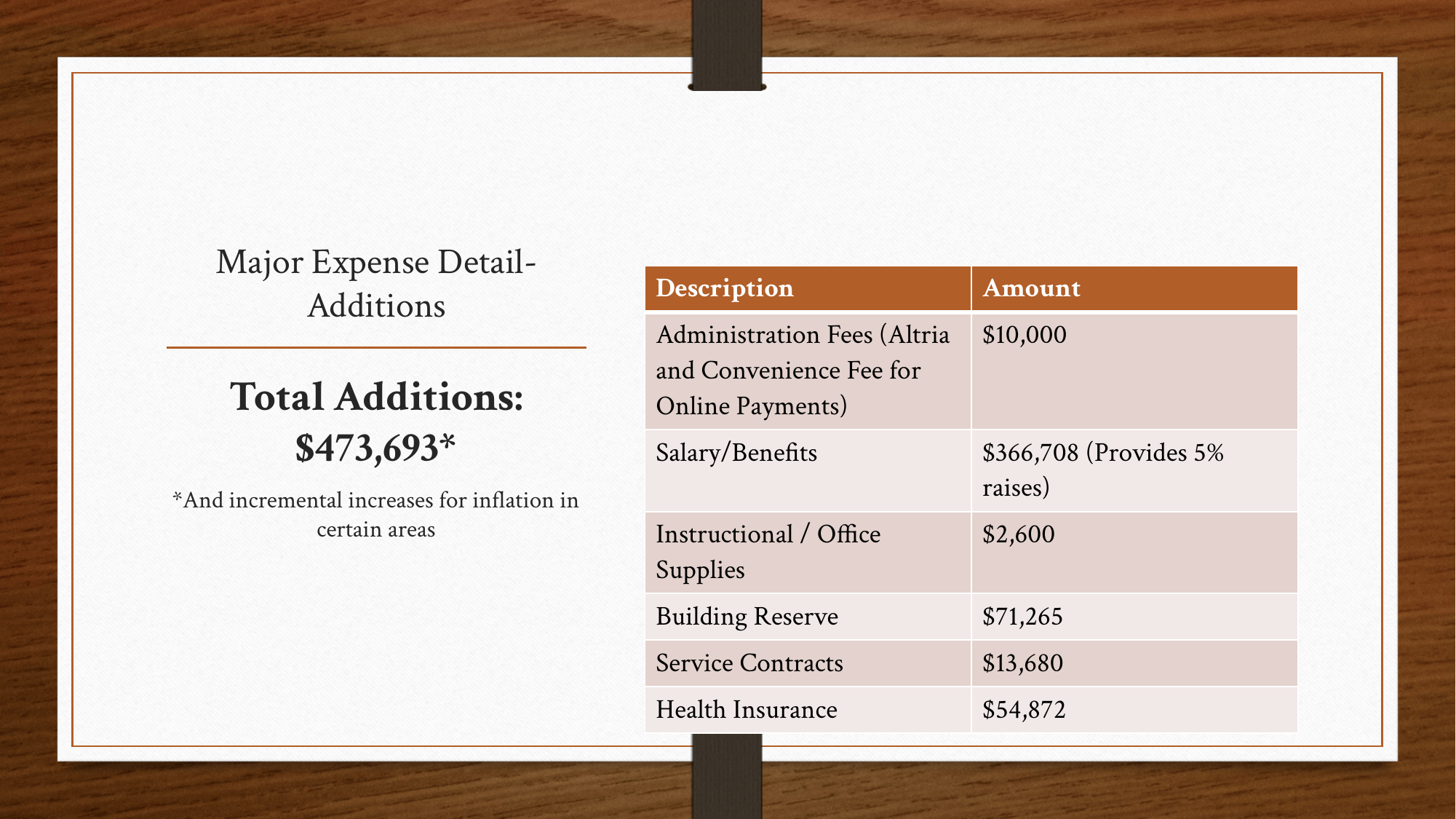

# Major Expense Detail-Additions
| Description | Amount |
| --- | --- |
| Administration Fees (Altria and Convenience Fee for Online Payments) | $10,000 |
| Salary/Benefits | $366,708 (Provides 5% raises) |
| Instructional / Office Supplies | $2,600 |
| Building Reserve | $71,265 |
| Service Contracts | $13,680 |
| Health Insurance | $54,872 |
Total Additions: $473,693*
*And incremental increases for inflation in certain areas